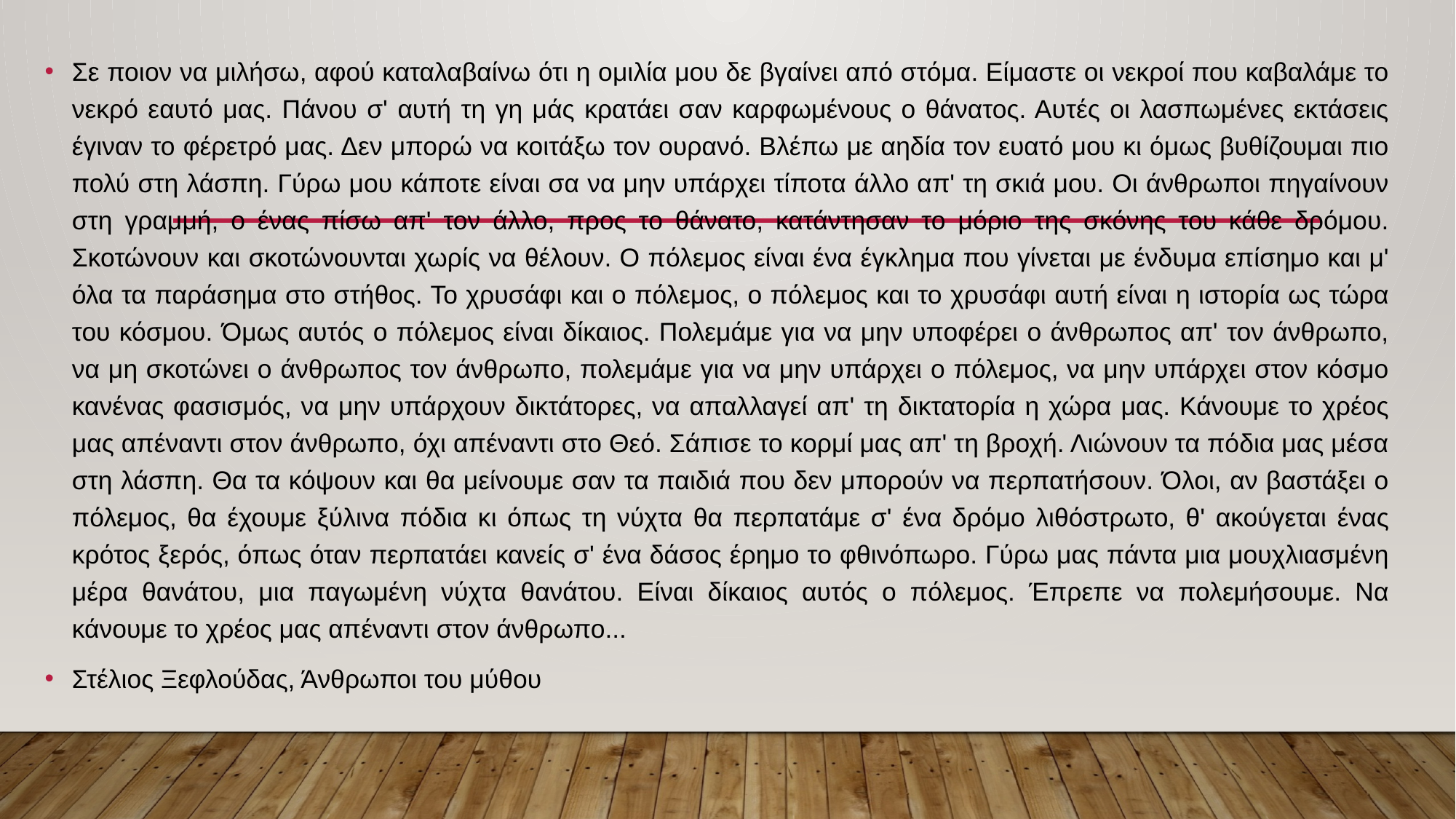

Σε ποιον να μιλήσω, αφού καταλαβαίνω ότι η ομιλία μου δε βγαίνει από στόμα. Είμαστε οι νεκροί που καβαλάμε το νεκρό εαυτό μας. Πάνου σ' αυτή τη γη μάς κρατάει σαν καρφωμένους ο θάνατος. Αυτές οι λασπωμένες εκτάσεις έγιναν το φέρετρό μας. Δεν μπορώ να κοιτάξω τον ουρανό. Βλέπω με αηδία τον ευατό μου κι όμως βυθίζουμαι πιο πολύ στη λάσπη. Γύρω μου κάποτε είναι σα να μην υπάρχει τίποτα άλλο απ' τη σκιά μου. Οι άνθρωποι πηγαίνουν στη γραμμή, ο ένας πίσω απ' τον άλλο, προς το θάνατο, κατάντησαν το μόριο της σκόνης του κάθε δρόμου. Σκοτώνουν και σκοτώνουνται χωρίς να θέλουν. Ο πόλεμος είναι ένα έγκλημα που γίνεται με ένδυμα επίσημο και μ' όλα τα παράσημα στο στήθος. Το χρυσάφι και ο πόλεμος, ο πόλεμος και το χρυσάφι αυτή είναι η ιστορία ως τώρα του κόσμου. Όμως αυτός ο πόλεμος είναι δίκαιος. Πολεμάμε για να μην υποφέρει ο άνθρωπος απ' τον άνθρωπο, να μη σκοτώνει ο άνθρωπος τον άνθρωπο, πολεμάμε για να μην υπάρχει ο πόλεμος, να μην υπάρχει στον κόσμο κανένας φασισμός, να μην υπάρχουν δικτάτορες, να απαλλαγεί απ' τη δικτατορία η χώρα μας. Κάνουμε το χρέος μας απέναντι στον άνθρωπο, όχι απέναντι στο Θεό. Σάπισε το κορμί μας απ' τη βροχή. Λιώνουν τα πόδια μας μέσα στη λάσπη. Θα τα κόψουν και θα μείνουμε σαν τα παιδιά που δεν μπορούν να περπατήσουν. Όλοι, αν βαστάξει ο πόλεμος, θα έχουμε ξύλινα πόδια κι όπως τη νύχτα θα περπατάμε σ' ένα δρόμο λιθόστρωτο, θ' ακούγεται ένας κρότος ξερός, όπως όταν περπατάει κανείς σ' ένα δάσος έρημο το φθινόπωρο. Γύρω μας πάντα μια μουχλιασμένη μέρα θανάτου, μια παγωμένη νύχτα θανάτου. Είναι δίκαιος αυτός ο πόλεμος. Έπρεπε να πολεμήσουμε. Να κάνουμε το χρέος μας απέναντι στον άνθρωπο...
Στέλιος Ξεφλούδας, Άνθρωποι του μύθου